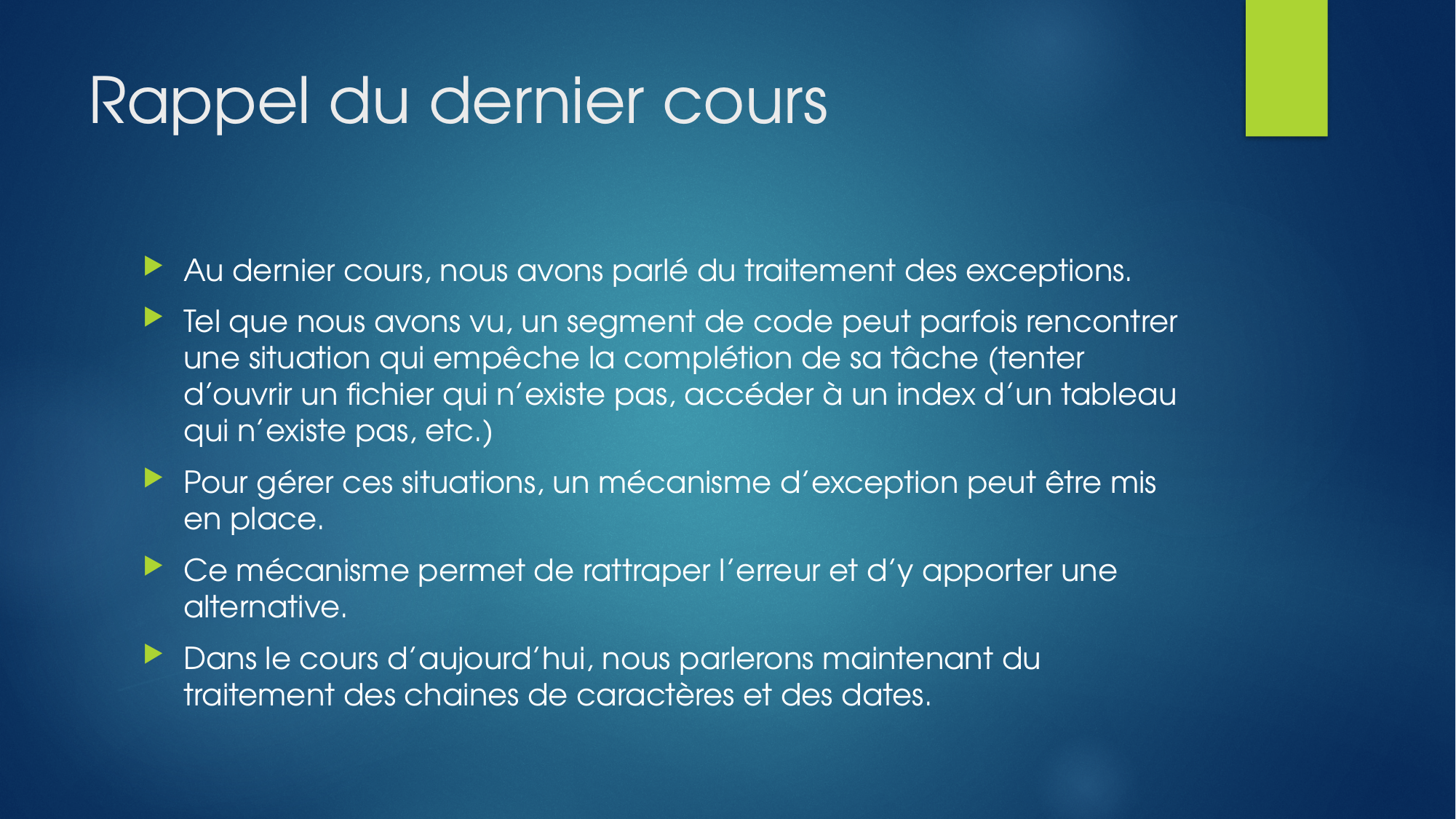

# Rappel du dernier cours
Au dernier cours, nous avons parlé du traitement des exceptions.
Tel que nous avons vu, un segment de code peut parfois rencontrer une situation qui empêche la complétion de sa tâche (tenter d’ouvrir un fichier qui n’existe pas, accéder à un index d’un tableau qui n’existe pas, etc.)
Pour gérer ces situations, un mécanisme d’exception peut être mis en place.
Ce mécanisme permet de rattraper l’erreur et d’y apporter une alternative.
Dans le cours d’aujourd’hui, nous parlerons maintenant du traitement des chaines de caractères et des dates.